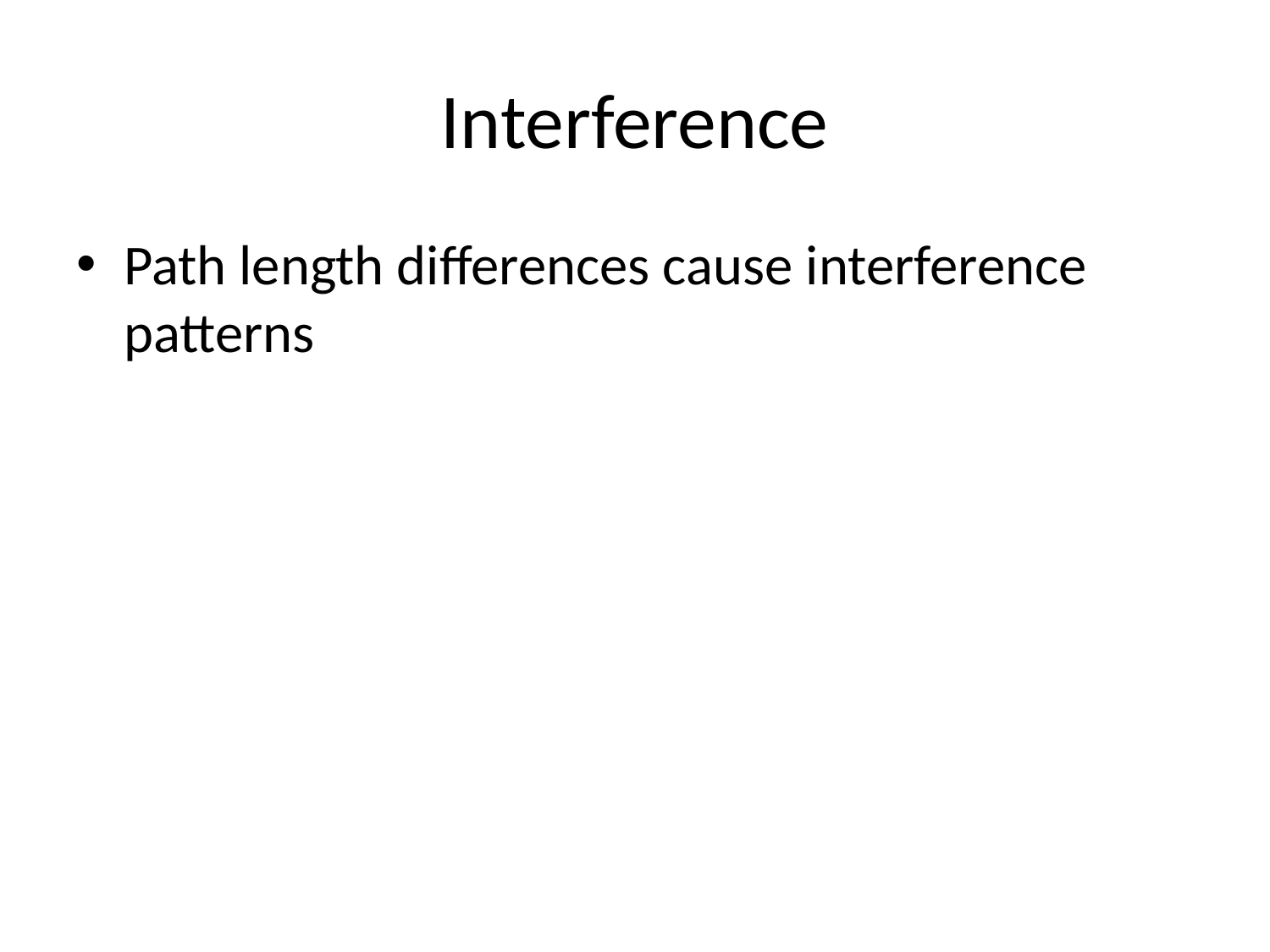

# Interference
Path length differences cause interference patterns